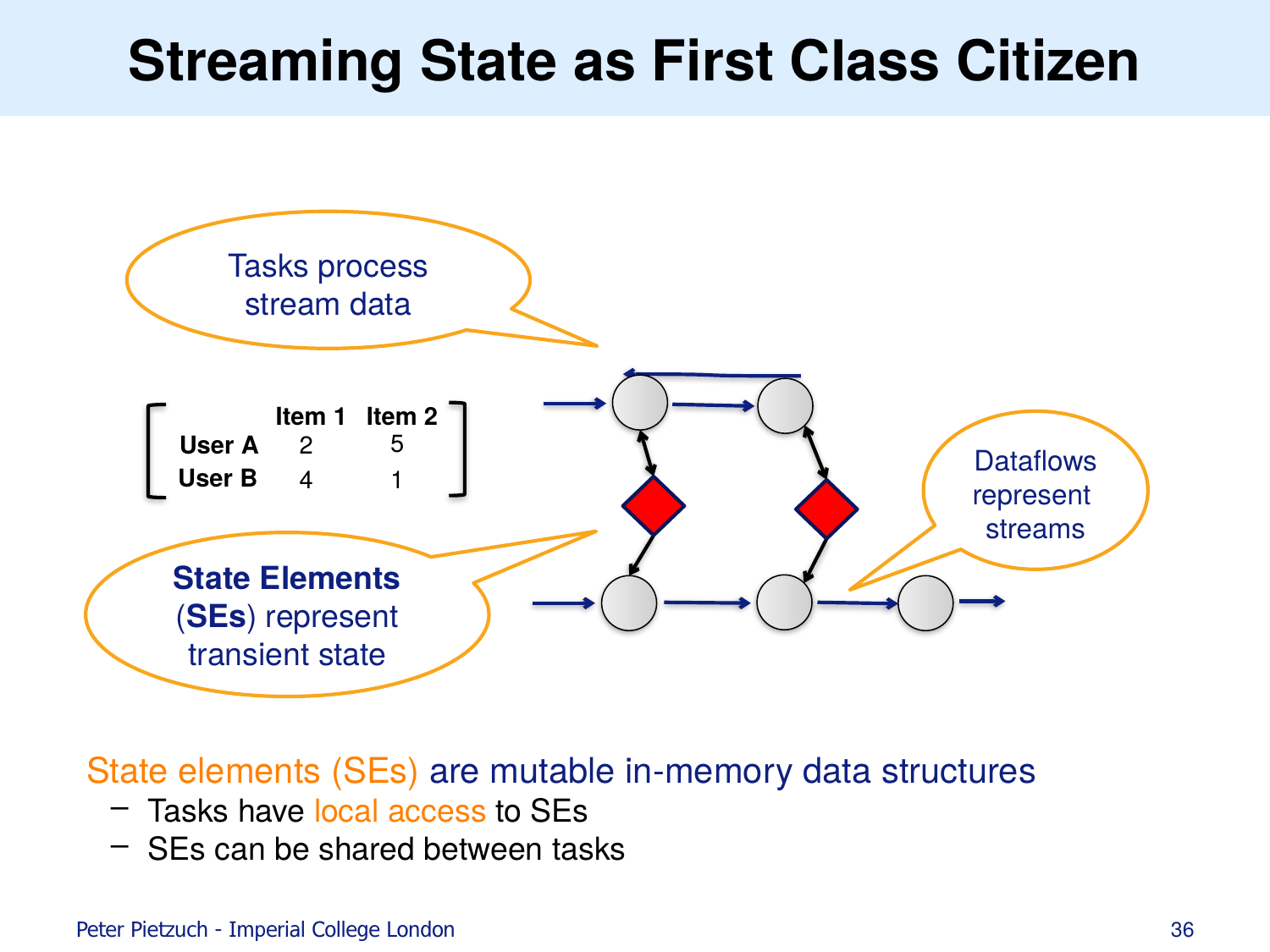

# Streaming State as First Class Citizen
Tasks process stream data

Item 1
Item 2

User A
User B
5
2
4
1
Dataflows represent
streams

State Elements (SEs) represent transient state

State elements (SEs) are mutable in-memory data structures
Tasks have local access to SEs
SEs can be shared between tasks

Peter Pietzuch - Imperial College London
36